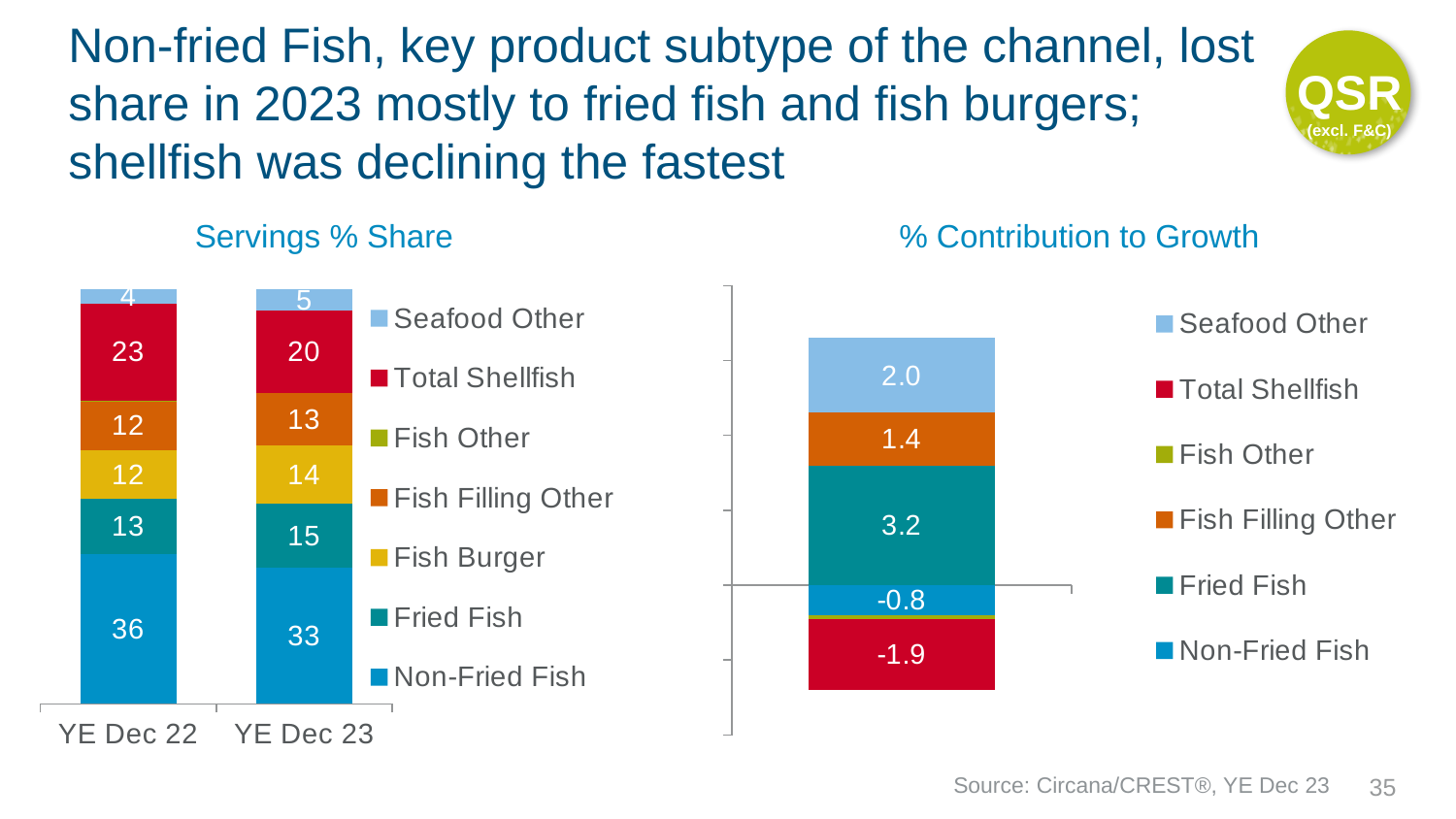

QSR
(excl. F&C)
# Non-fried Fish, key product subtype of the channel, lost share in 2023 mostly to fried fish and fish burgers; shellfish was declining the fastest
Servings % Share
% Contribution to Growth

### Chart

| Category | Non-Fried Fish | Fried Fish | Fish Burger | Fish Filling Other | Fish Other | Total Shellfish | Seafood Other |
|---|---|---|---|---|---|---|---|
| YE Dec 22 | 36.2 | 13.2 | 11.7 | 11.9 | 0.2 | 23.3 | 3.5 |
| YE Dec 23 | 32.9 | 15.3 | 14.2 | 12.5 | 0.0 | 19.9 | 5.1 |

### Chart

| Category | Non-Fried Fish | Fried Fish | Fish Filling Other | Fish Other | Total Shellfish | Seafood Other |
|---|---|---|---|---|---|---|
| Contribution to Growth % | -0.8 | 3.2 | 1.4 | -0.1 | -1.9 | 2.0 |
Source: Circana/CREST®, YE Dec 23
35